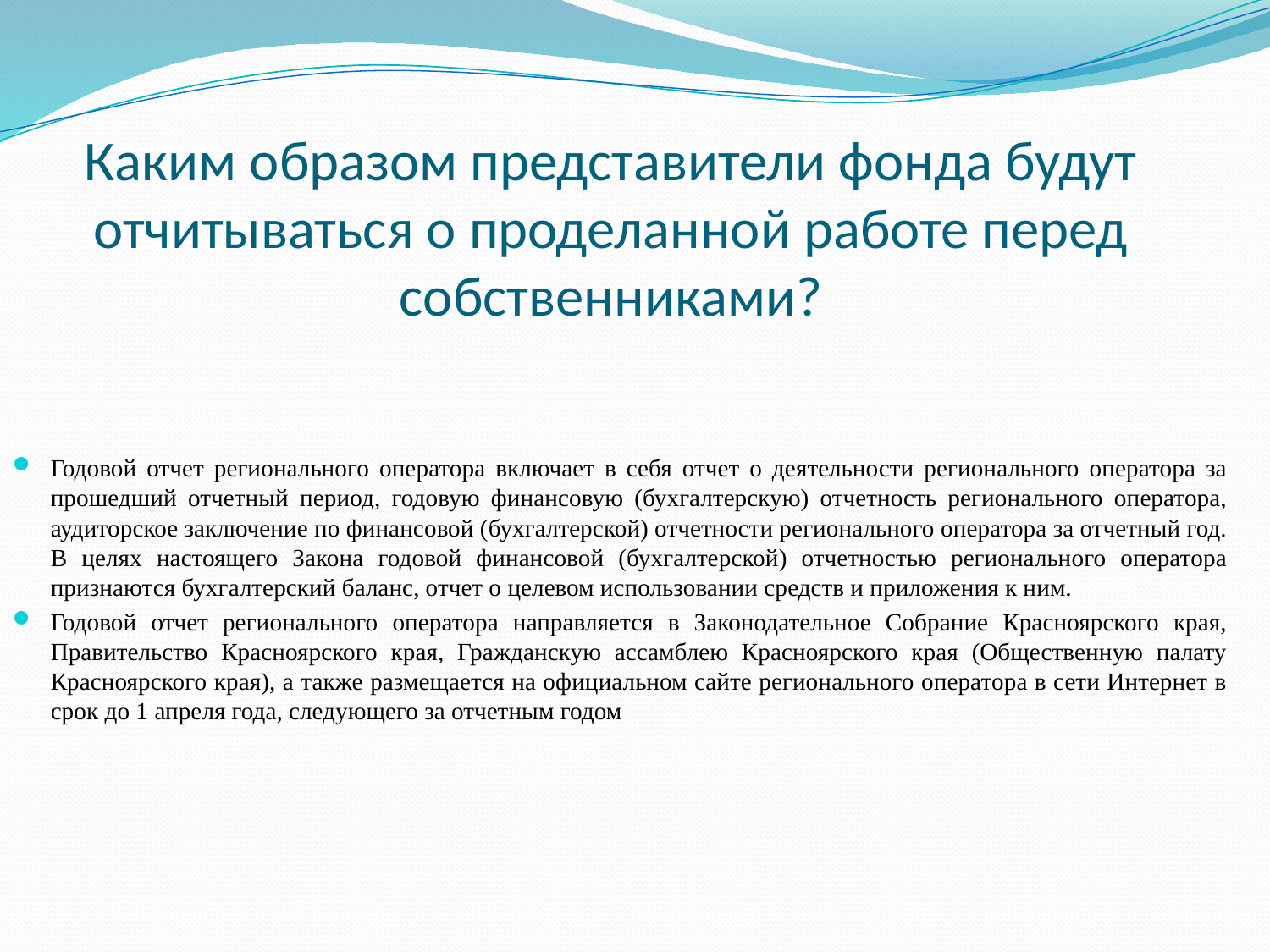

# Каким образом представители фонда будут отчитываться о проделанной работе перед собственниками?
Годовой отчет регионального оператора включает в себя отчет о деятельности регионального оператора за прошедший отчетный период, годовую финансовую (бухгалтерскую) отчетность регионального оператора, аудиторское заключение по финансовой (бухгалтерской) отчетности регионального оператора за отчетный год. В целях настоящего Закона годовой финансовой (бухгалтерской) отчетностью регионального оператора признаются бухгалтерский баланс, отчет о целевом использовании средств и приложения к ним.
Годовой отчет регионального оператора направляется в Законодательное Собрание Красноярского края, Правительство Красноярского края, Гражданскую ассамблею Красноярского края (Общественную палату Красноярского края), а также размещается на официальном сайте регионального оператора в сети Интернет в срок до 1 апреля года, следующего за отчетным годом